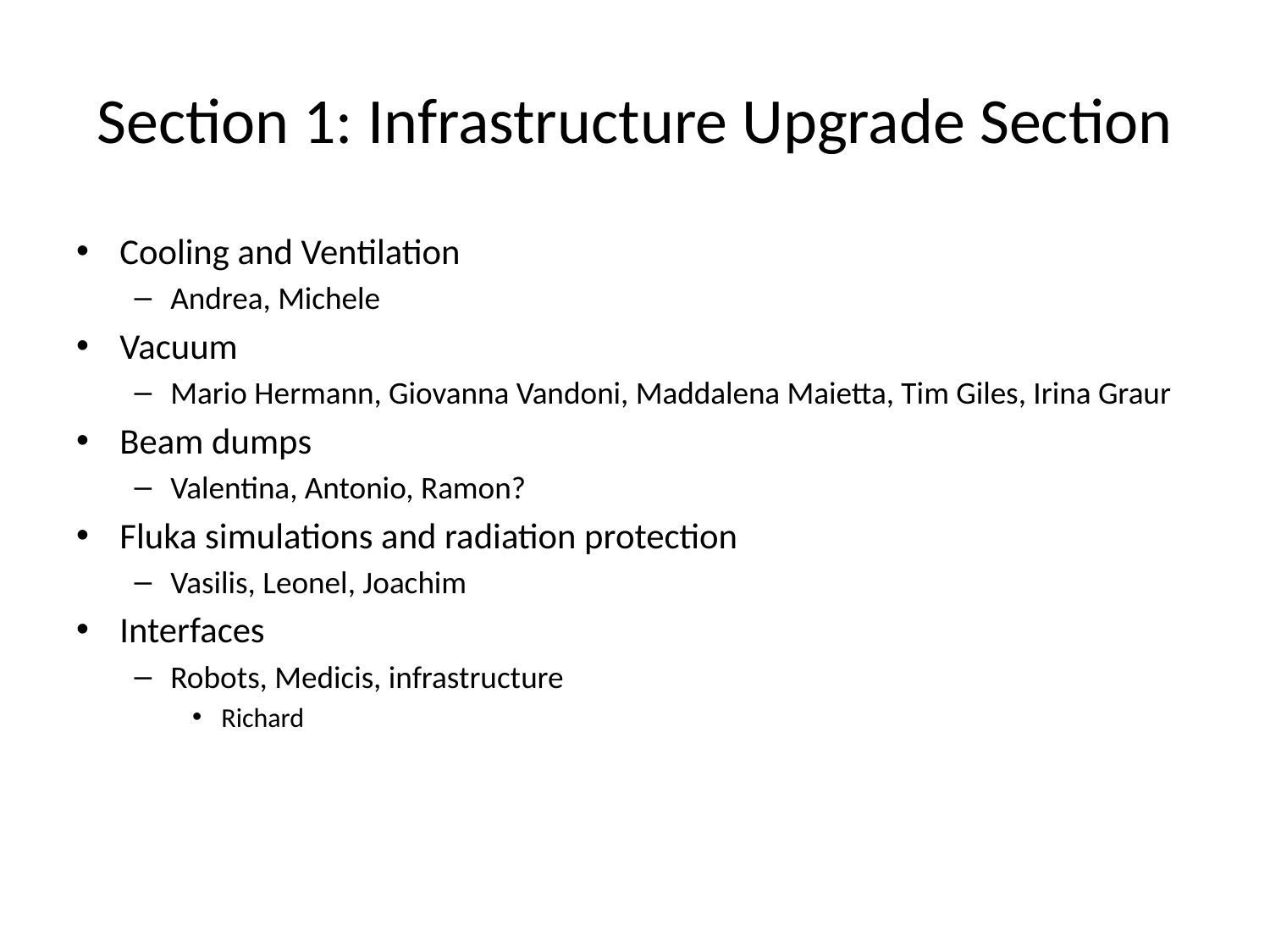

# Section 1: Infrastructure Upgrade Section
Cooling and Ventilation
Andrea, Michele
Vacuum
Mario Hermann, Giovanna Vandoni, Maddalena Maietta, Tim Giles, Irina Graur
Beam dumps
Valentina, Antonio, Ramon?
Fluka simulations and radiation protection
Vasilis, Leonel, Joachim
Interfaces
Robots, Medicis, infrastructure
Richard